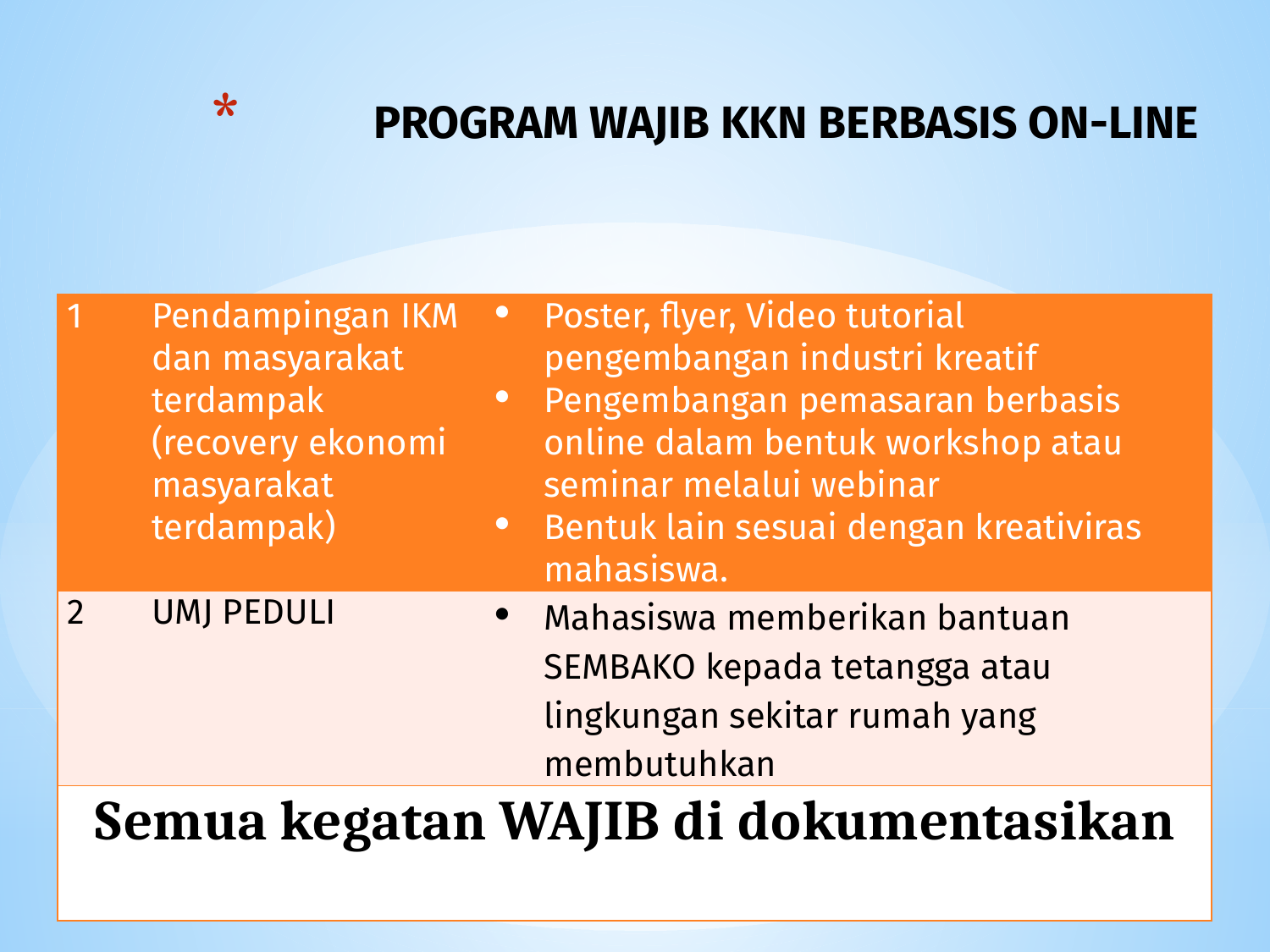

# PROGRAM WAJIB KKN BERBASIS ON-LINE
| 1 | Pendampingan IKM dan masyarakat terdampak (recovery ekonomi masyarakat terdampak) | Poster, flyer, Video tutorial pengembangan industri kreatif Pengembangan pemasaran berbasis online dalam bentuk workshop atau seminar melalui webinar Bentuk lain sesuai dengan kreativiras mahasiswa. |
| --- | --- | --- |
| 2 | UMJ PEDULI | Mahasiswa memberikan bantuan SEMBAKO kepada tetangga atau lingkungan sekitar rumah yang membutuhkan |
| Semua kegatan WAJIB di dokumentasikan |  |  |